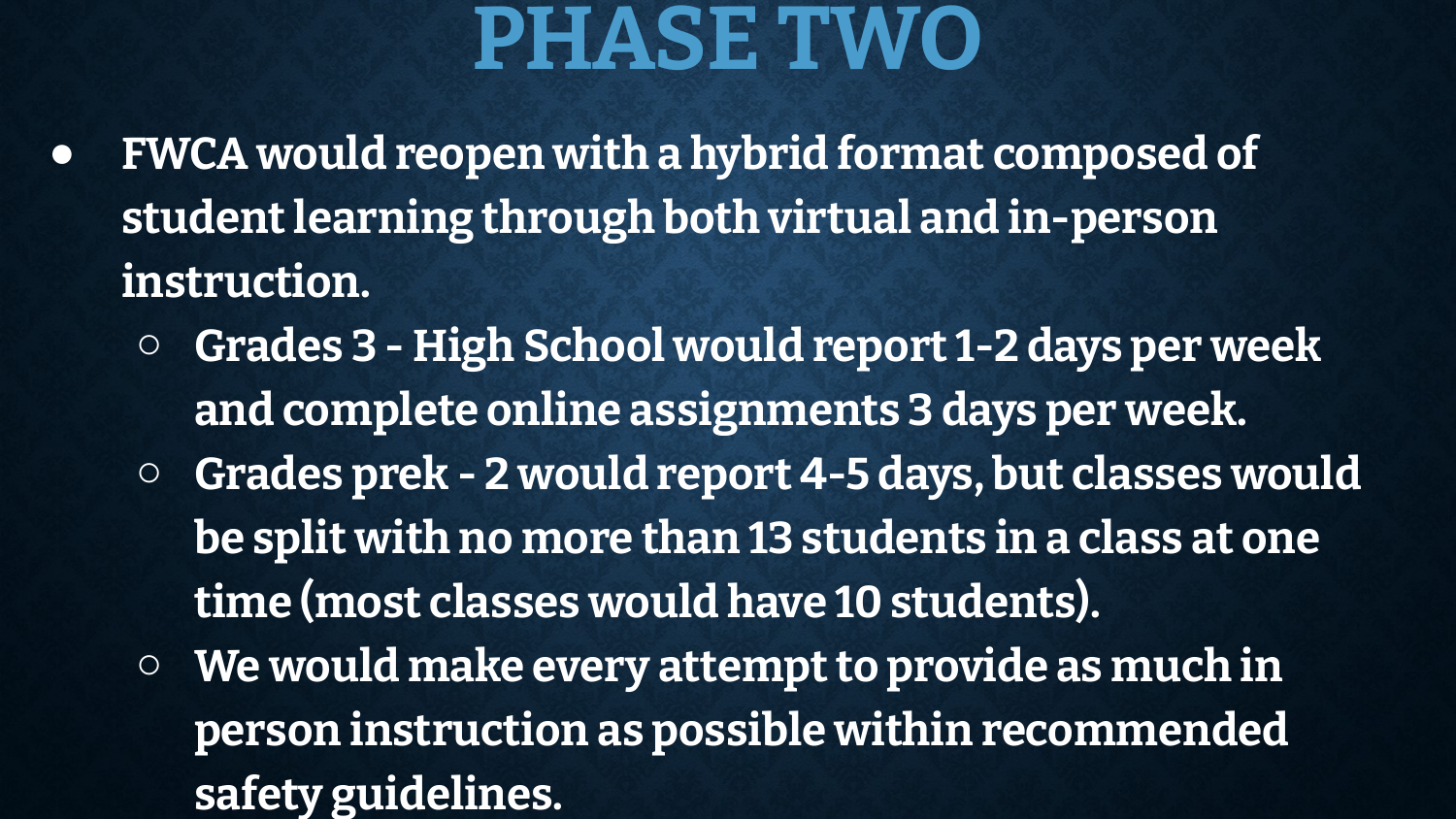

# PHASE TWO
FWCA would reopen with a hybrid format composed of student learning through both virtual and in-person instruction.
Grades 3 - High School would report 1-2 days per week and complete online assignments 3 days per week.
Grades prek - 2 would report 4-5 days, but classes would be split with no more than 13 students in a class at one time (most classes would have 10 students).
We would make every attempt to provide as much in person instruction as possible within recommended safety guidelines.